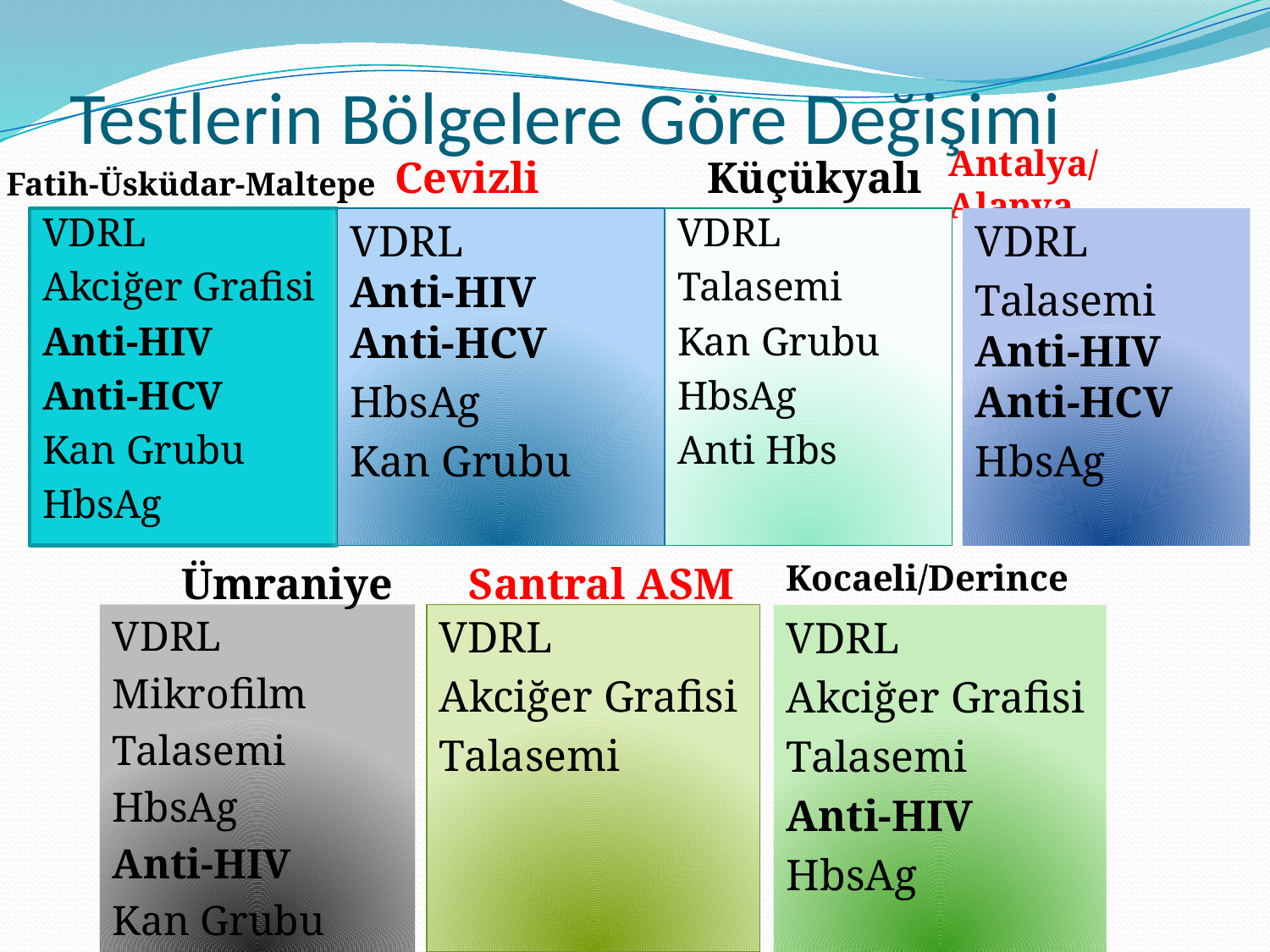

# Testlerin Bölgelere Göre Değişimi
 Cevizli
Küçükyalı
Fatih-Üsküdar-Maltepe
Antalya/Alanya
VDRL
Akciğer Grafisi
Anti-HIV
Anti-HCV
Kan Grubu
HbsAg
VDRL
Anti-HIV
Anti-HCV
HbsAg
Kan Grubu
VDRL
Talasemi
Kan Grubu
HbsAg
Anti Hbs
VDRL
Talasemi
Anti-HIV
Anti-HCV
HbsAg
Kocaeli/Derince
Ümraniye
Santral ASM
VDRL
Mikrofilm
Talasemi
HbsAg
Anti-HIV
Kan Grubu

VDRL
Akciğer Grafisi
Talasemi
VDRL
Akciğer Grafisi
Talasemi
Anti-HIV
HbsAg